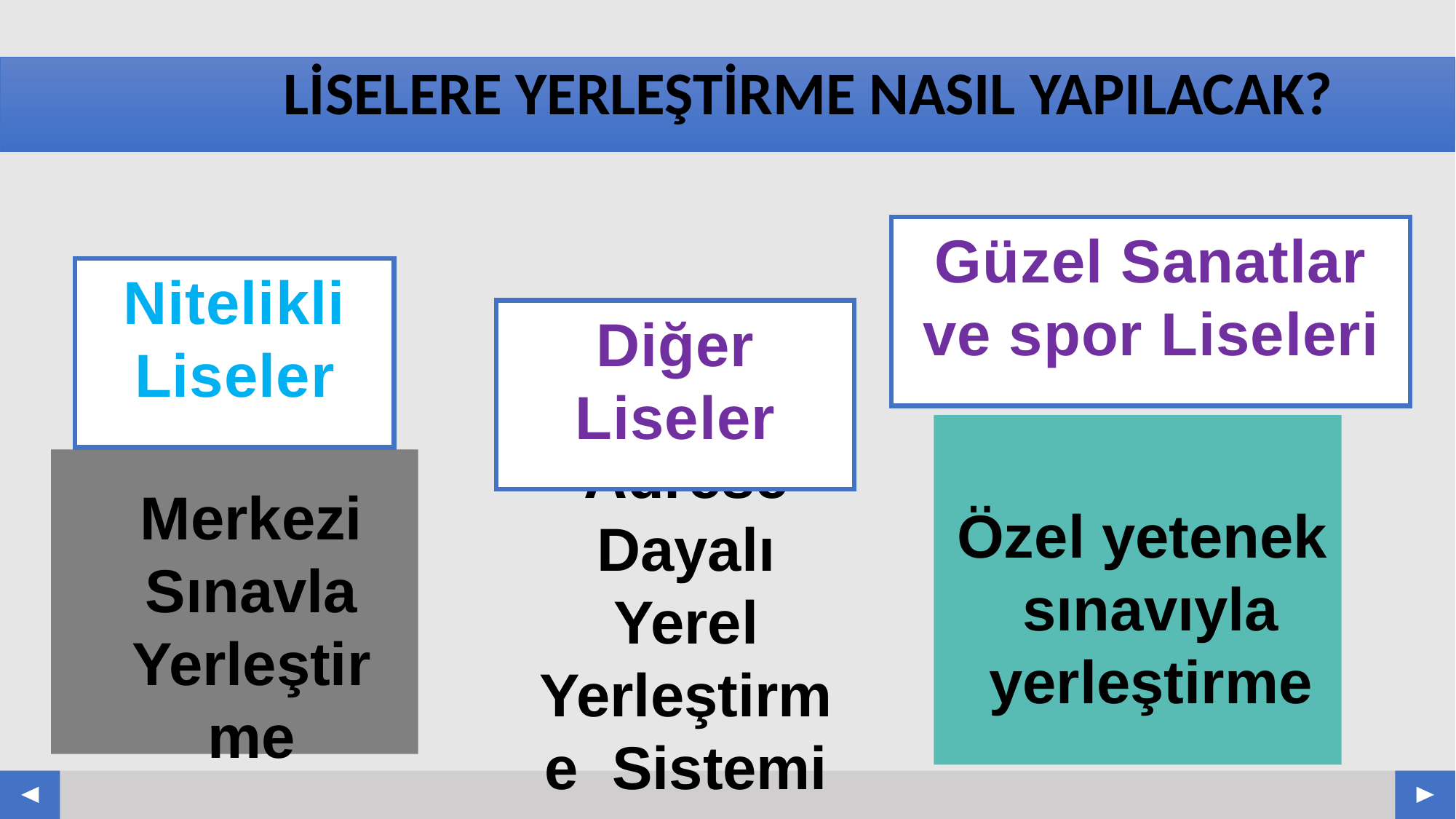

# LİSELERE YERLEŞTİRME NASIL YAPILACAK?
Güzel Sanatlar ve spor Liseleri

Nitelikli Liseler

Diğer Liseler

Adrese Dayalı
Yerel
Yerleştirme  Sistemi

Merkezi Sınavla Yerleştirme
Özel yetenek
sınavıyla
yerleştirme